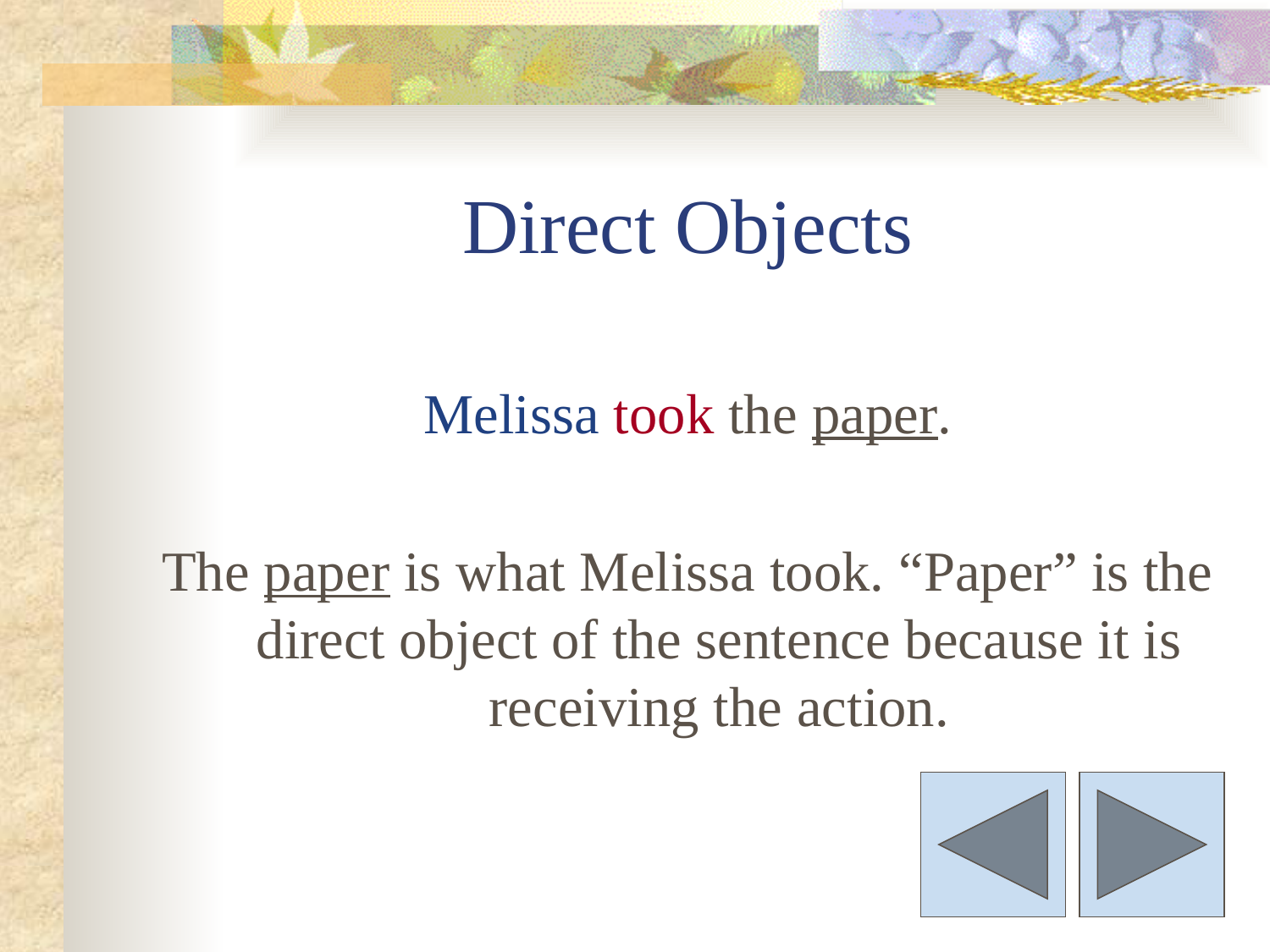

# Direct Objects

Melissa took the paper.

The paper is what Melissa took. “Paper” is the direct object of the sentence because it is receiving the action.